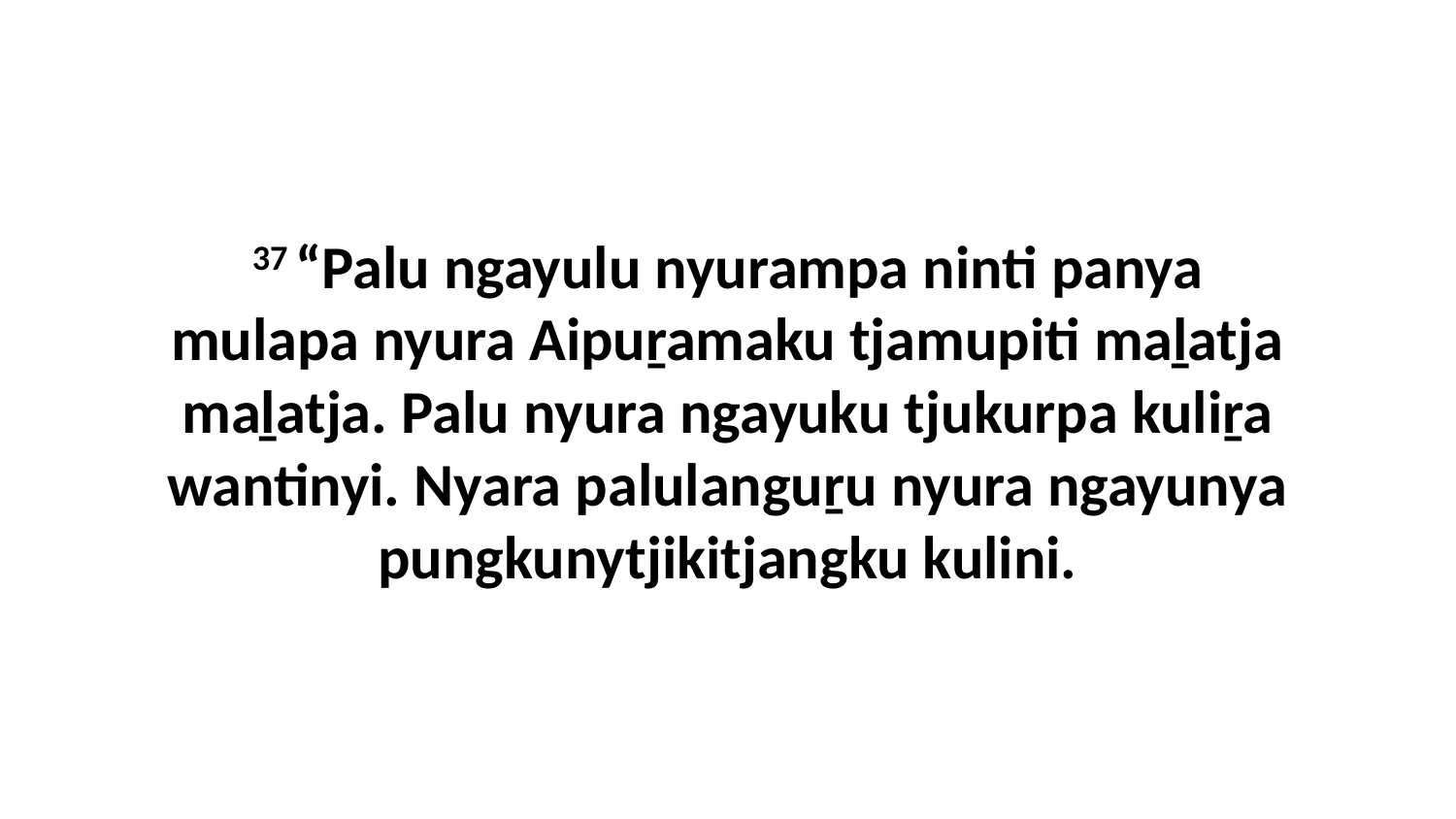

37 “Palu ngayulu nyurampa ninti panya mulapa nyura Aipuṟamaku tjamupiti maḻatja maḻatja. Palu nyura ngayuku tjukurpa kuliṟa wantinyi. Nyara palulanguṟu nyura ngayunya pungkunytjikitjangku kulini.